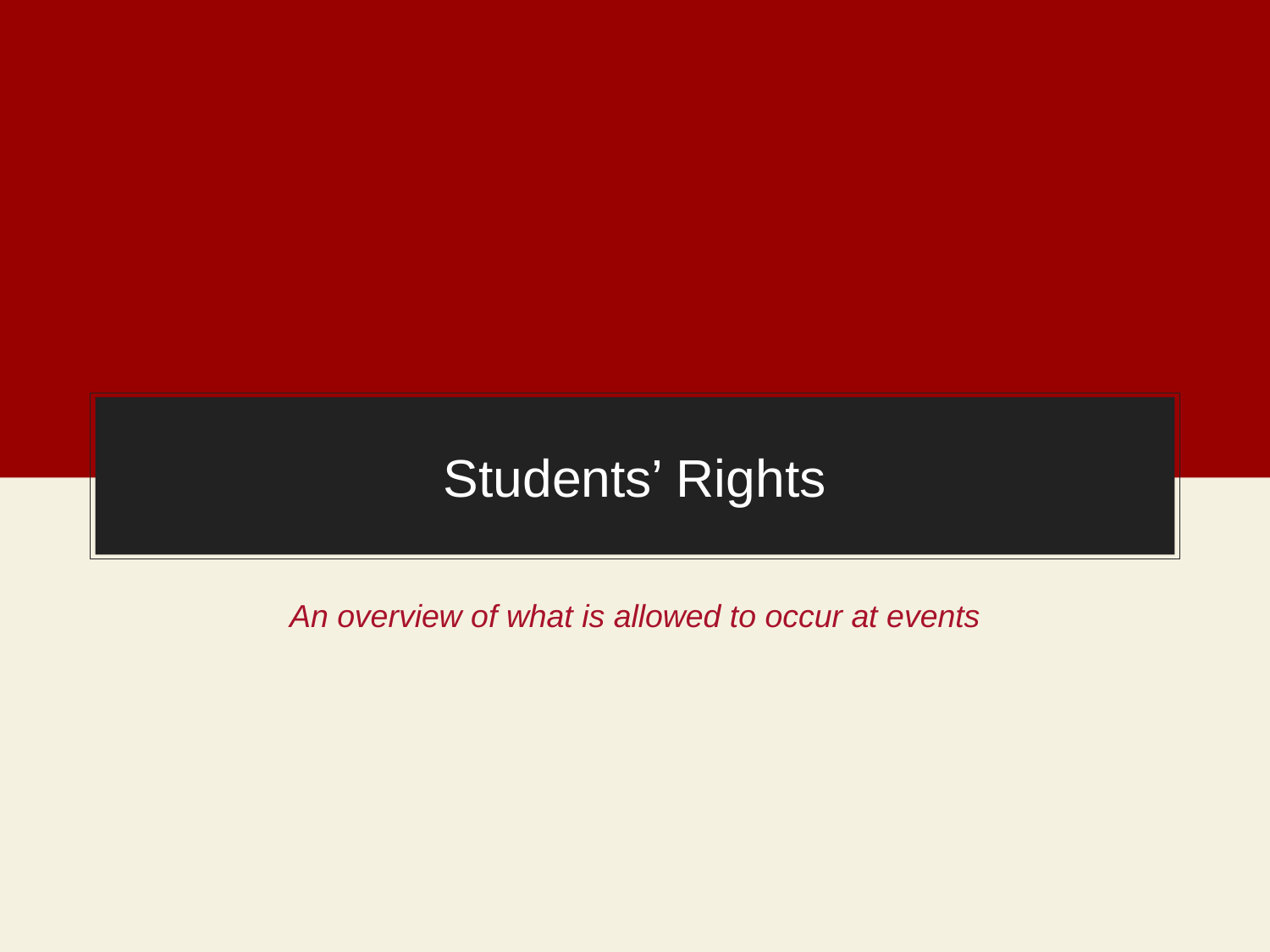

# Students’ Rights
An overview of what is allowed to occur at events